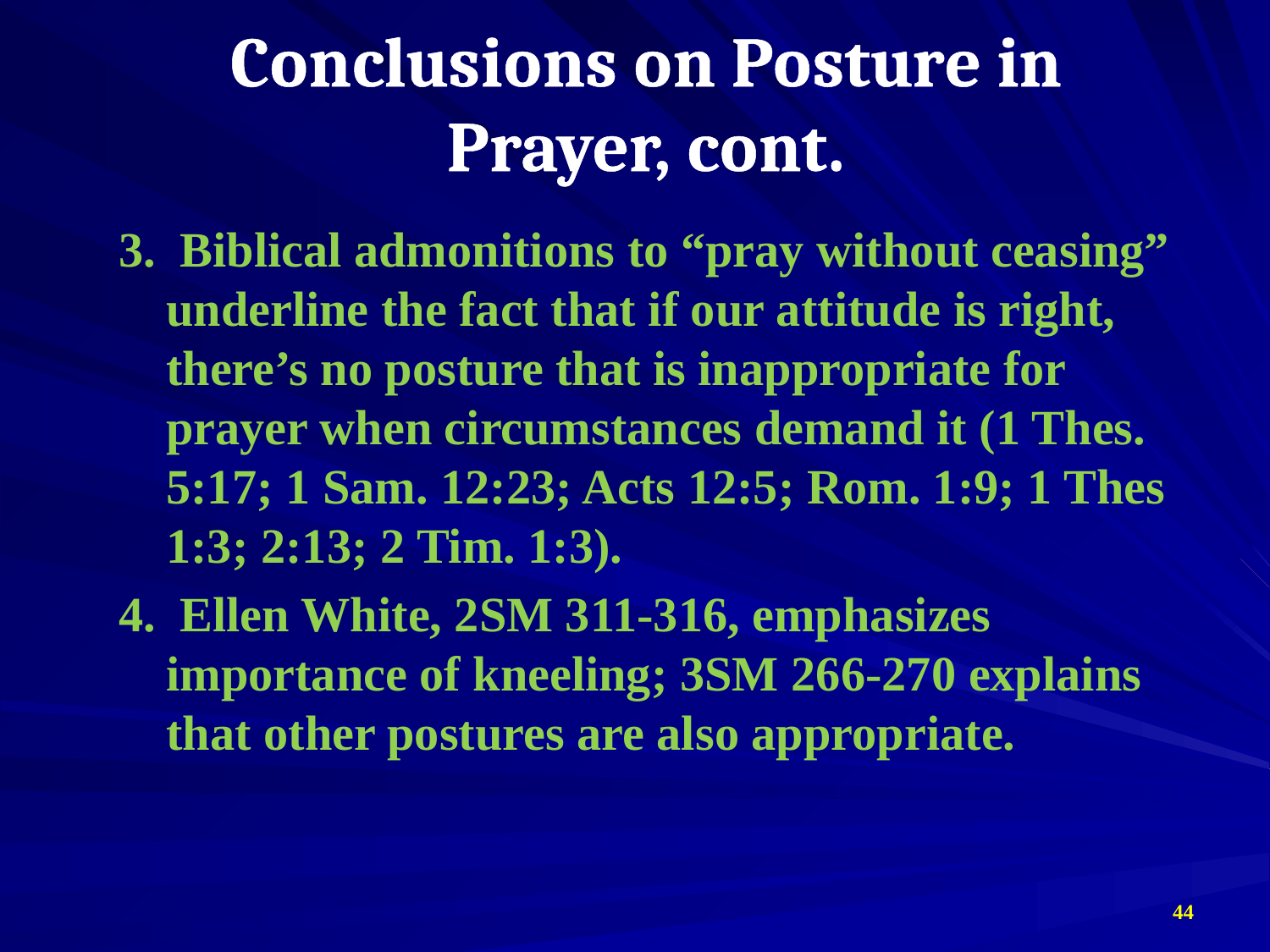

# Conclusions on Posture in Prayer, cont.
3.  Biblical admonitions to “pray without ceasing” underline the fact that if our attitude is right, there’s no posture that is inappropriate for prayer when circumstances demand it (1 Thes. 5:17; 1 Sam. 12:23; Acts 12:5; Rom. 1:9; 1 Thes 1:3; 2:13; 2 Tim. 1:3).
4.  Ellen White, 2SM 311-316, emphasizes importance of kneeling; 3SM 266-270 explains that other postures are also appropriate.
44